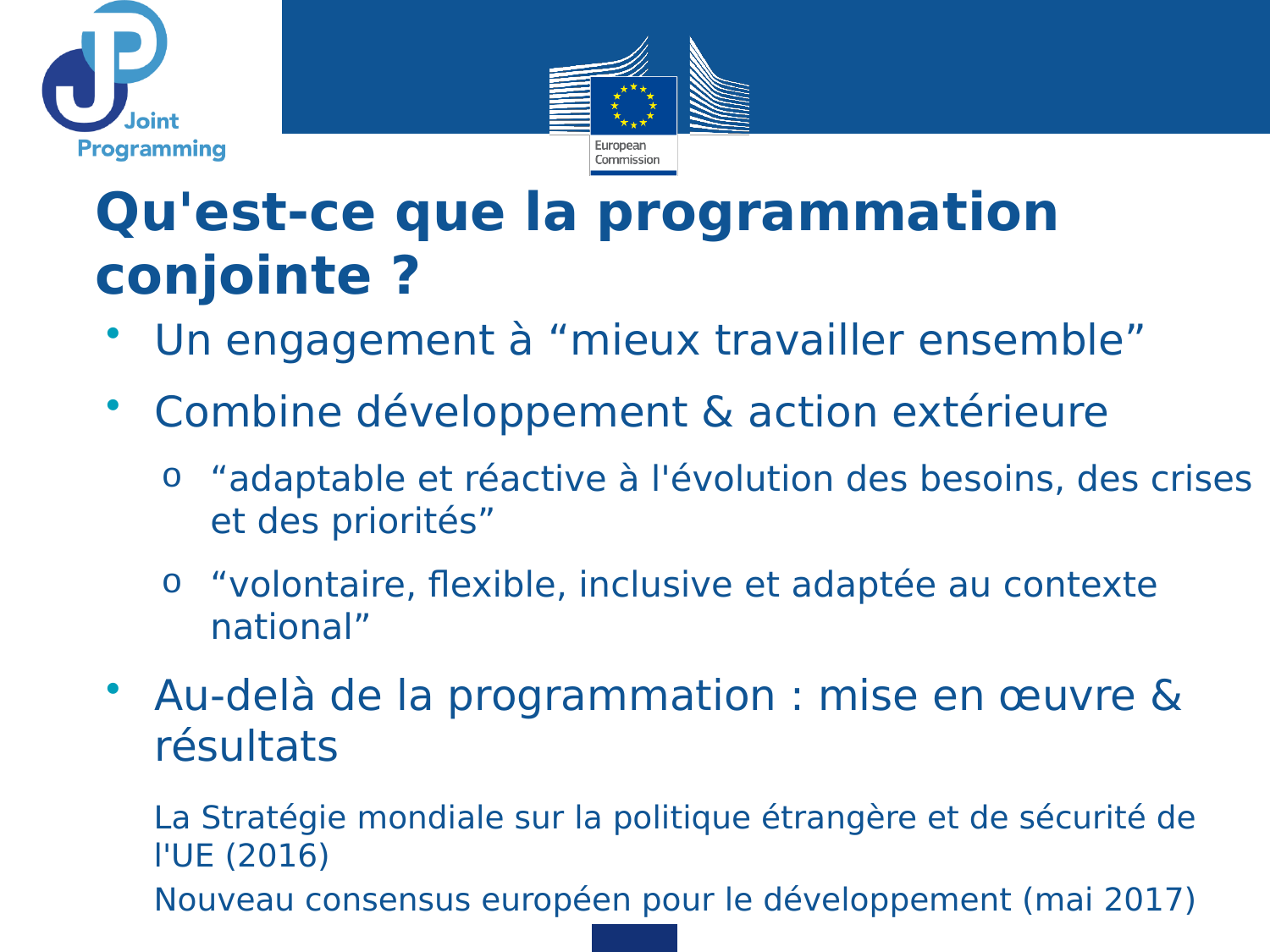

# Qu'est-ce que la programmation conjointe ?
Un engagement à “mieux travailler ensemble”
Combine développement & action extérieure
“adaptable et réactive à l'évolution des besoins, des crises et des priorités”
“volontaire, flexible, inclusive et adaptée au contexte national”
Au-delà de la programmation : mise en œuvre & résultats
La Stratégie mondiale sur la politique étrangère et de sécurité de l'UE (2016)
Nouveau consensus européen pour le développement (mai 2017)